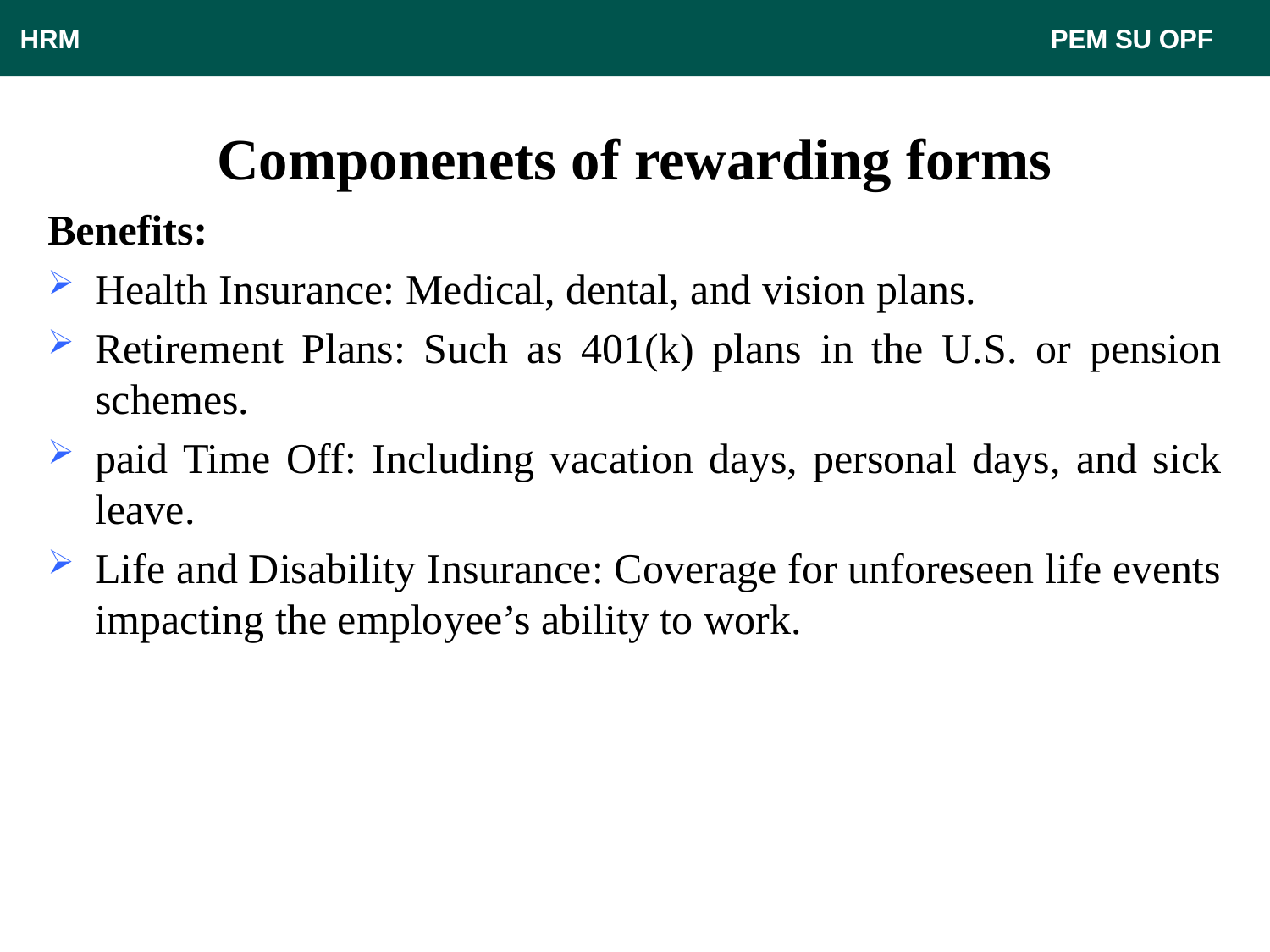

HRM								   PEM SU OPF
# Componenets of rewarding forms
Benefits:
Health Insurance: Medical, dental, and vision plans.
Retirement Plans: Such as 401(k) plans in the U.S. or pension schemes.
paid Time Off: Including vacation days, personal days, and sick leave.
Life and Disability Insurance: Coverage for unforeseen life events impacting the employee’s ability to work.